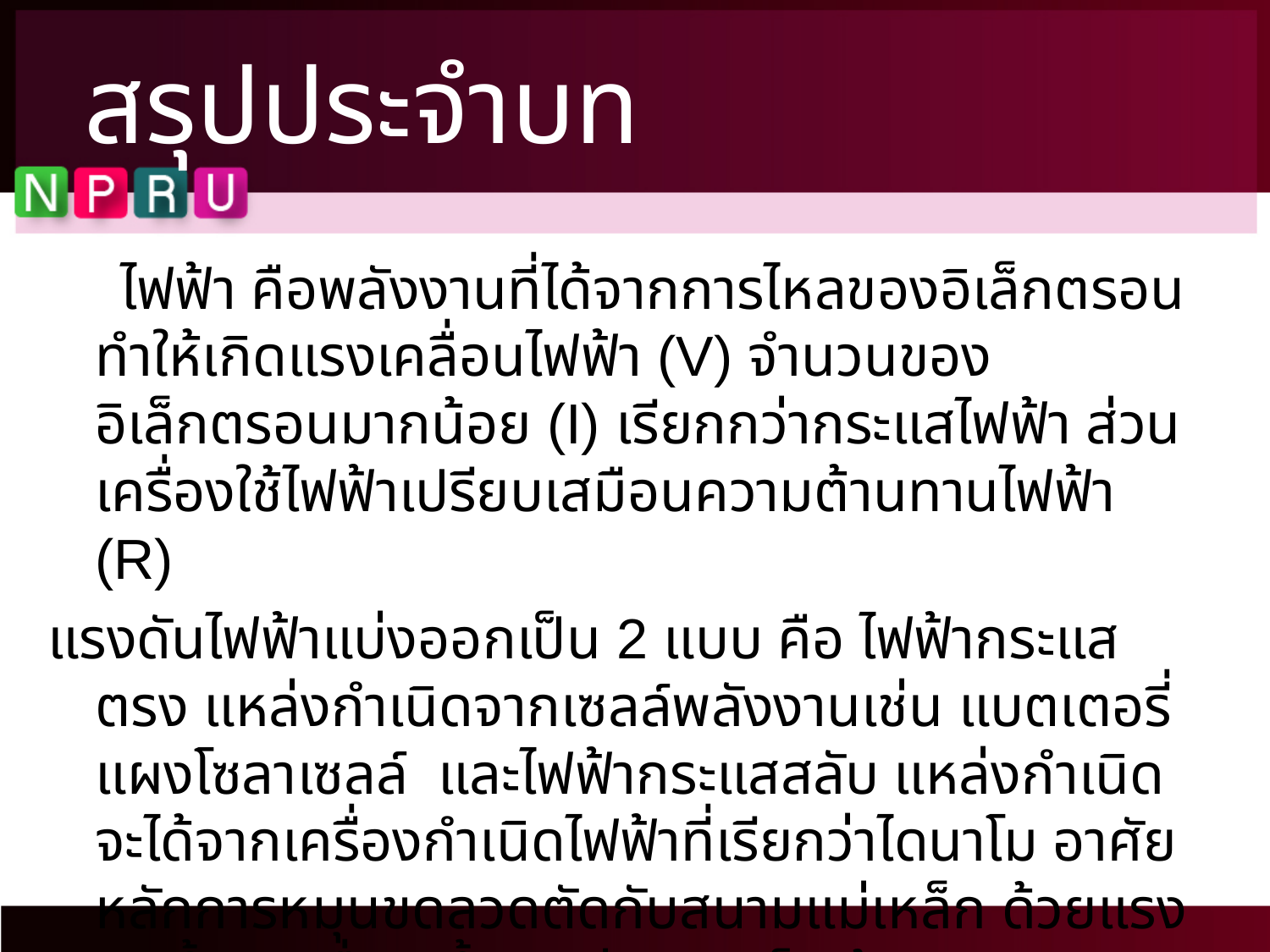

# สรุปประจำบท
     ไฟฟ้า คือพลังงานที่ได้จากการไหลของอิเล็กตรอน ทำให้เกิดแรงเคลื่อนไฟฟ้า (V) จำนวนของอิเล็กตรอนมากน้อย (I) เรียกกว่ากระแสไฟฟ้า ส่วนเครื่องใช้ไฟฟ้าเปรียบเสมือนความต้านทานไฟฟ้า (R)
แรงดันไฟฟ้าแบ่งออกเป็น 2 แบบ คือ ไฟฟ้ากระแสตรง แหล่งกำเนิดจากเซลล์พลังงานเช่น แบตเตอรี่ แผงโซลาเซลล์  และไฟฟ้ากระแสสลับ แหล่งกำเนิดจะได้จากเครื่องกำเนิดไฟฟ้าที่เรียกว่าไดนาโม อาศัยหลักการหมุนขดลวดตัดกับสนามแม่เหล็ก ด้วยแรงดันน้ำจากเขื่อน น้ำมัน ถ่านหิน เป็นต้น